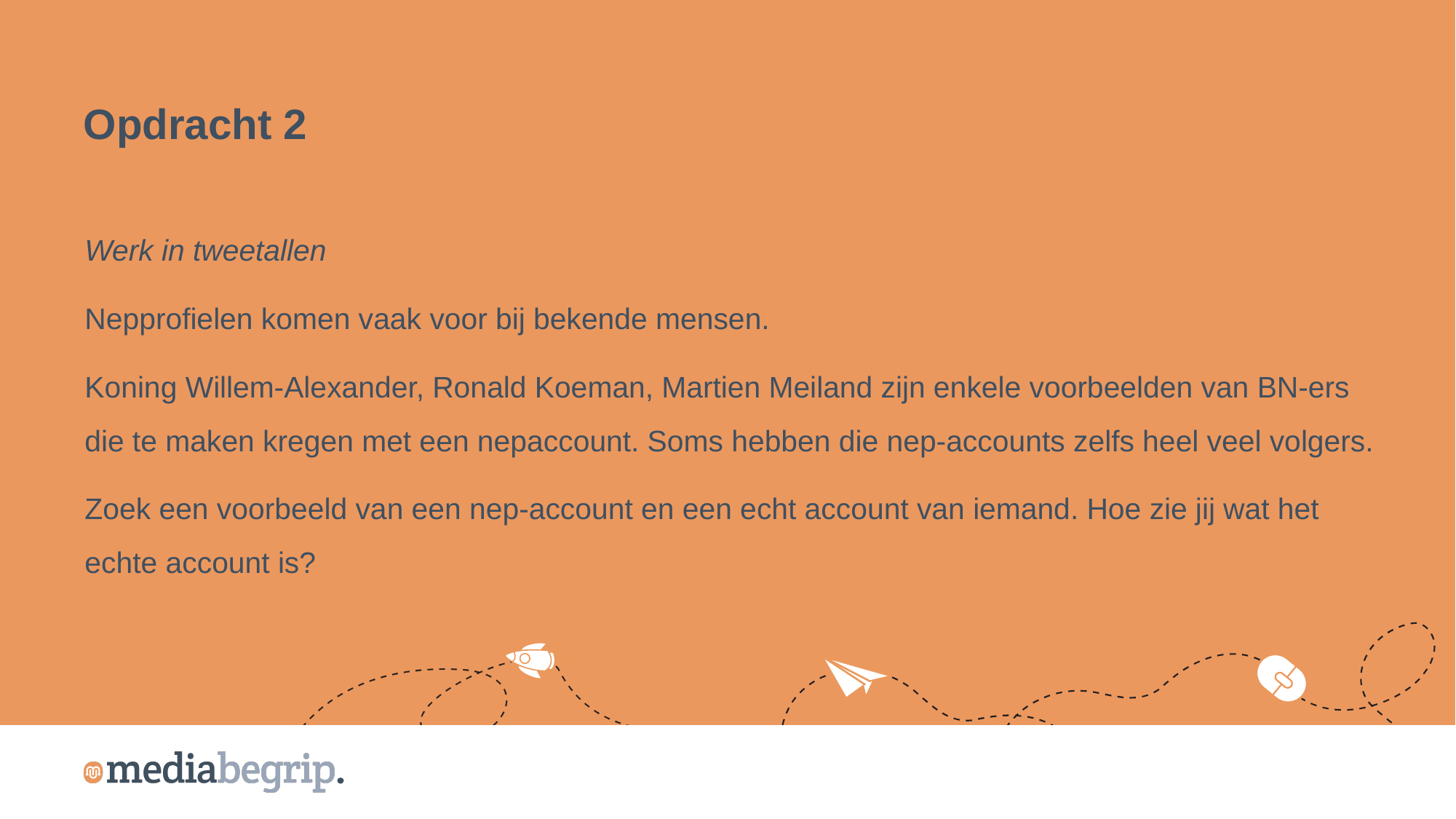

Opdracht 2
Werk in tweetallen
Nepprofielen komen vaak voor bij bekende mensen.
Koning Willem-Alexander, Ronald Koeman, Martien Meiland zijn enkele voorbeelden van BN-ers die te maken kregen met een nepaccount. Soms hebben die nep-accounts zelfs heel veel volgers.
Zoek een voorbeeld van een nep-account en een echt account van iemand. Hoe zie jij wat het echte account is?